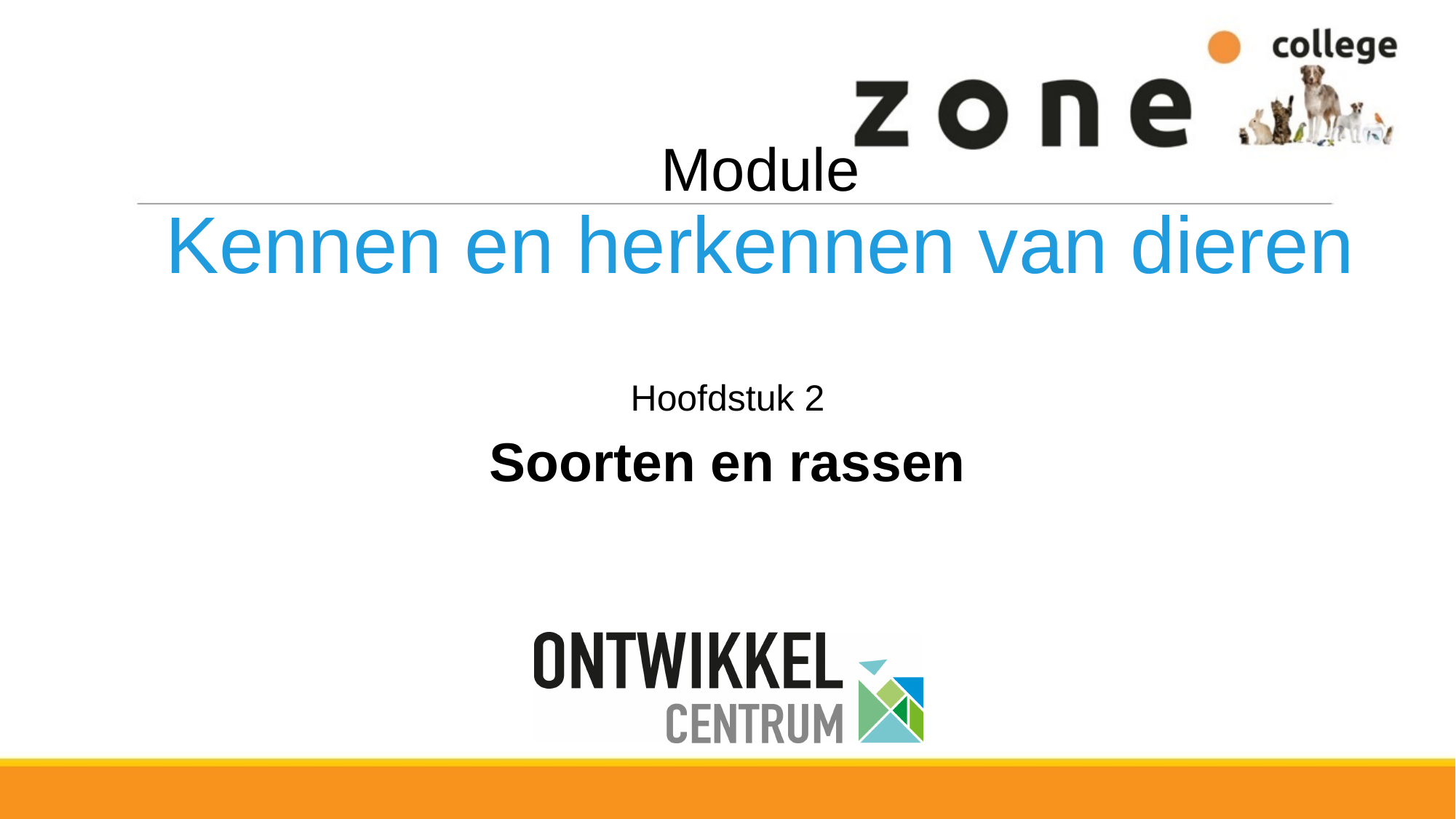

# Module Kennen en herkennen van dieren
Hoofdstuk 2
Soorten en rassen